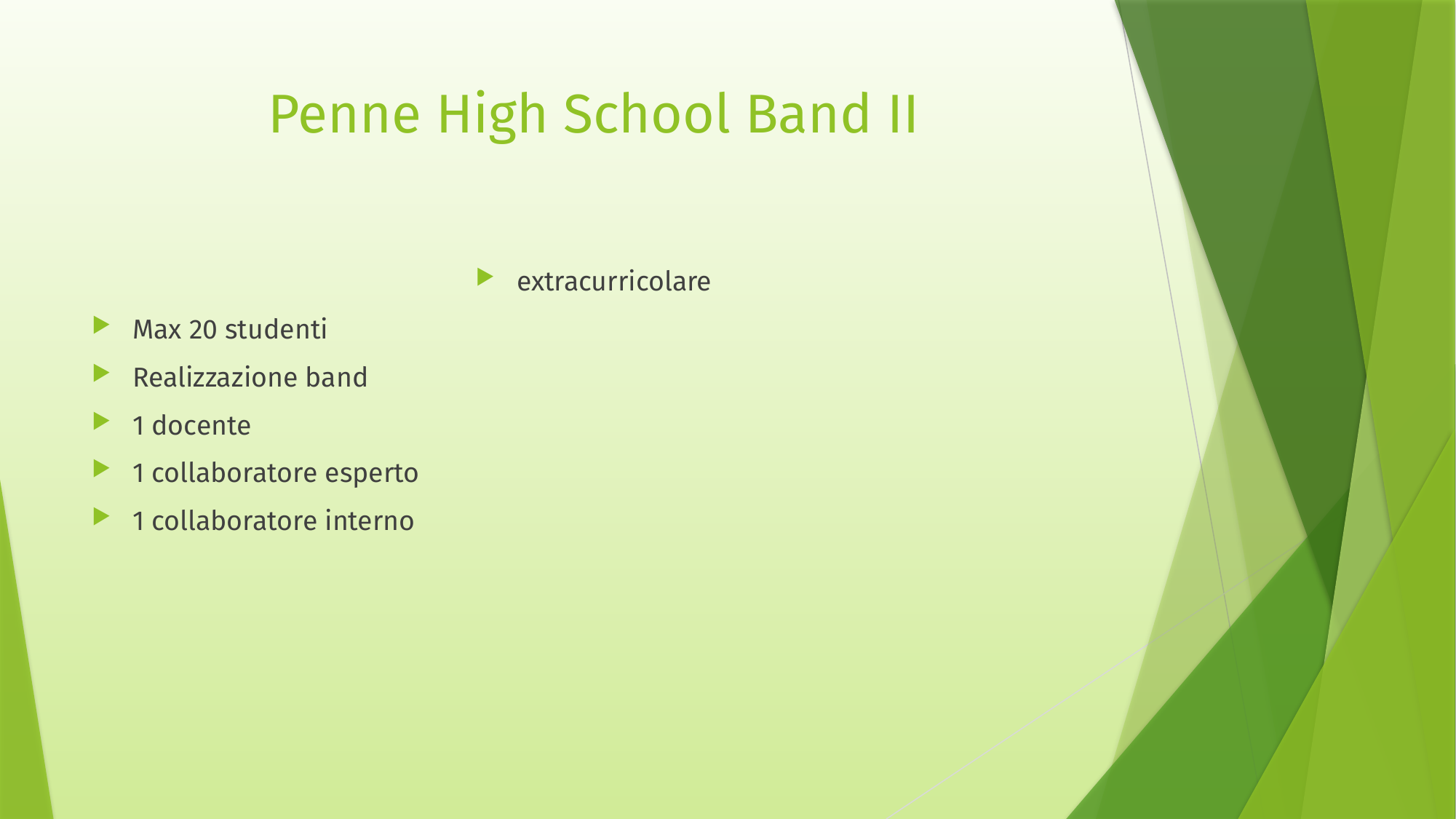

# Penne High School Band II
extracurricolare
Max 20 studenti
Realizzazione band
1 docente
1 collaboratore esperto
1 collaboratore interno